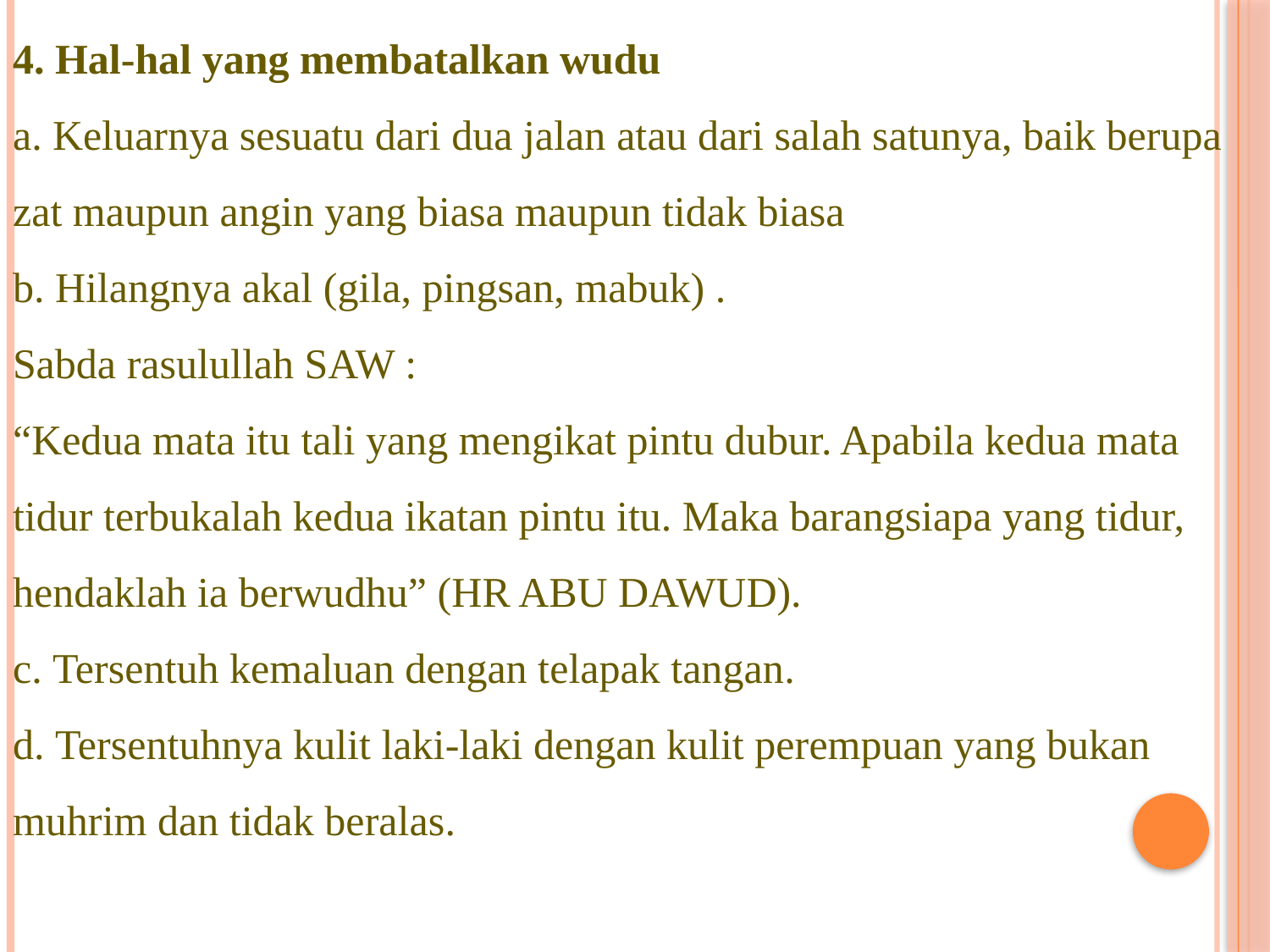

4. Hal-hal yang membatalkan wudu
a. Keluarnya sesuatu dari dua jalan atau dari salah satunya, baik berupa zat maupun angin yang biasa maupun tidak biasa
b. Hilangnya akal (gila, pingsan, mabuk) .
Sabda rasulullah SAW :
“Kedua mata itu tali yang mengikat pintu dubur. Apabila kedua mata tidur terbukalah kedua ikatan pintu itu. Maka barangsiapa yang tidur, hendaklah ia berwudhu” (HR ABU DAWUD).
c. Tersentuh kemaluan dengan telapak tangan.
d. Tersentuhnya kulit laki-laki dengan kulit perempuan yang bukan muhrim dan tidak beralas.